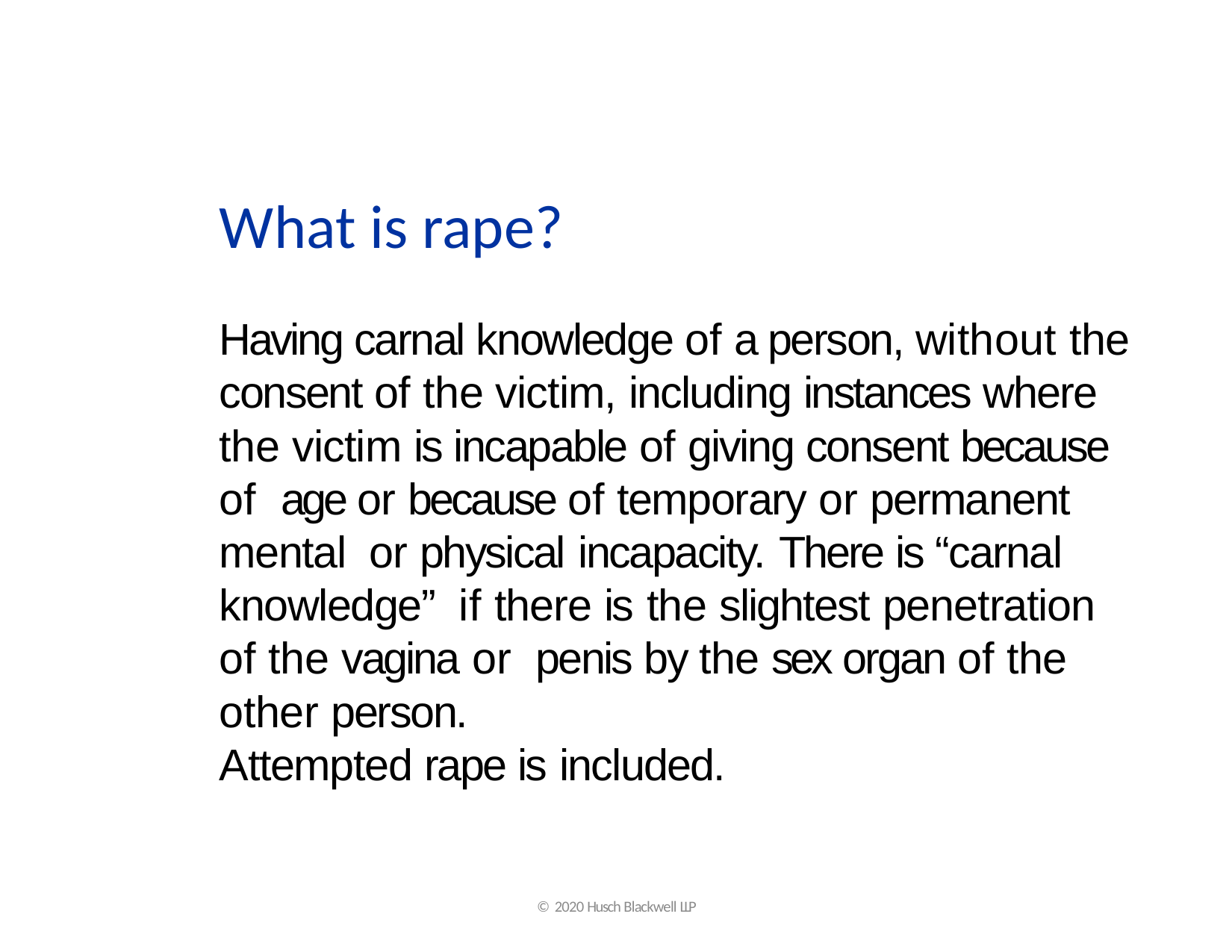

# What is rape?
Having carnal knowledge of a person, without the  consent of the victim, including instances where  the victim is incapable of giving consent because of  age or because of temporary or permanent mental  or physical incapacity.	There is “carnal knowledge”  if there is the slightest penetration of the vagina or  penis by the sex organ of the other person.
Attempted rape is included.
© 2020 Husch Blackwell LLP